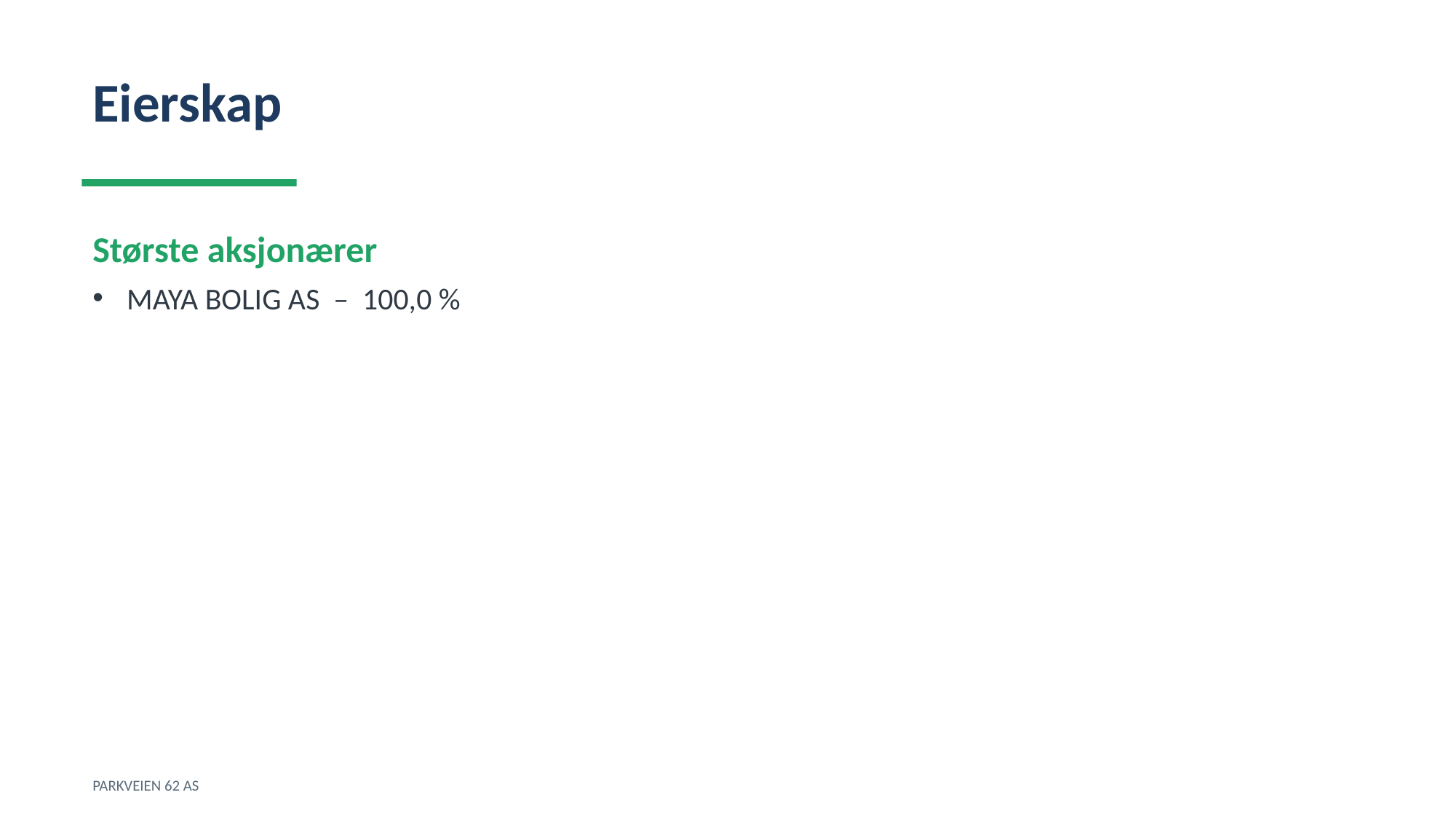

Eierskap

Største aksjonærer
MAYA BOLIG AS  –  100,0 %
PARKVEIEN 62 AS